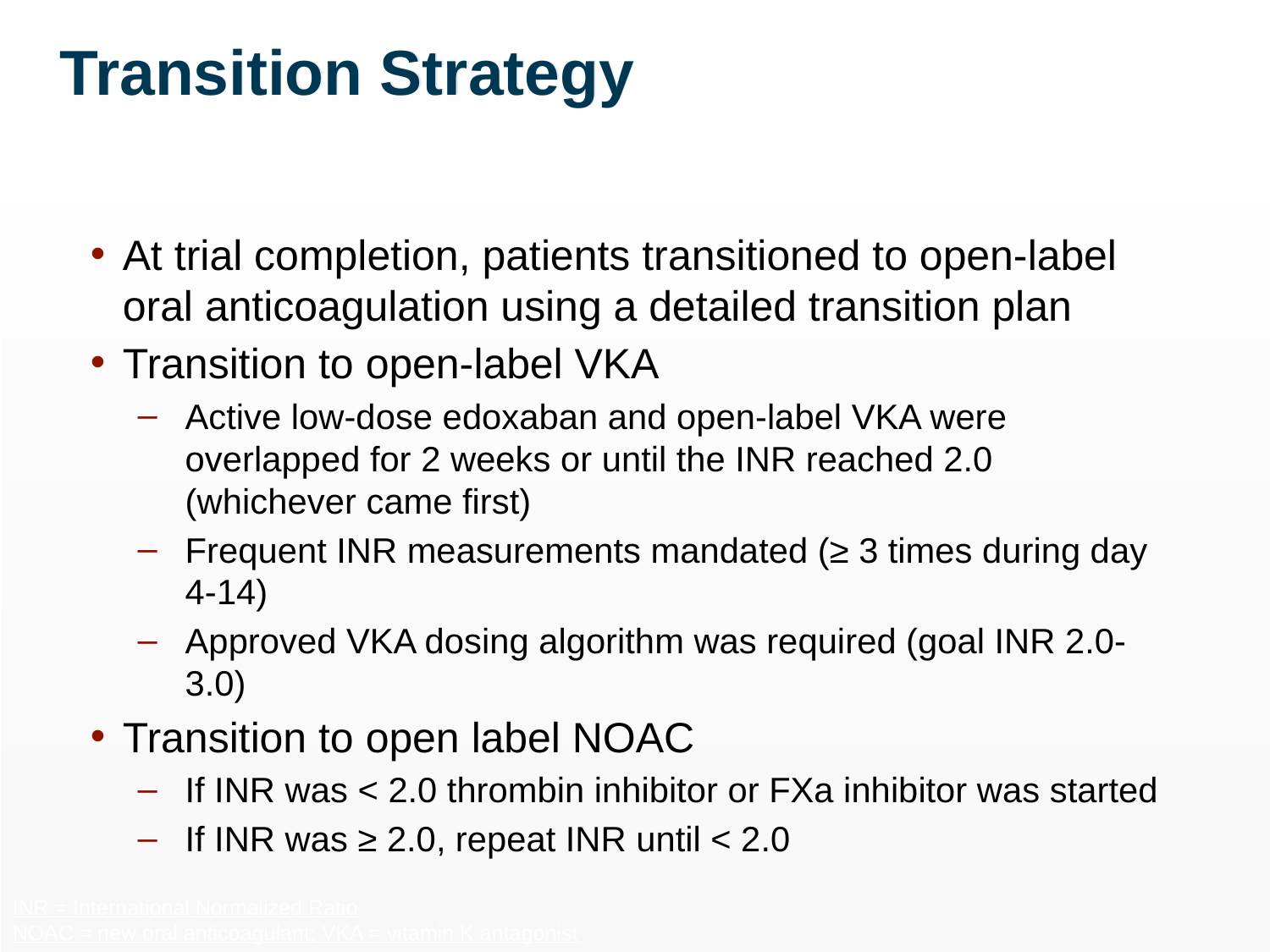

# Transition Strategy
At trial completion, patients transitioned to open-label oral anticoagulation using a detailed transition plan
Transition to open-label VKA
Active low-dose edoxaban and open-label VKA were overlapped for 2 weeks or until the INR reached 2.0 (whichever came first)
Frequent INR measurements mandated (≥ 3 times during day 4-14)
Approved VKA dosing algorithm was required (goal INR 2.0-3.0)
Transition to open label NOAC
If INR was < 2.0 thrombin inhibitor or FXa inhibitor was started
If INR was ≥ 2.0, repeat INR until < 2.0
INR = International Normalized Ratio
NOAC = new oral anticoagulant; VKA = vitamin K antagonist